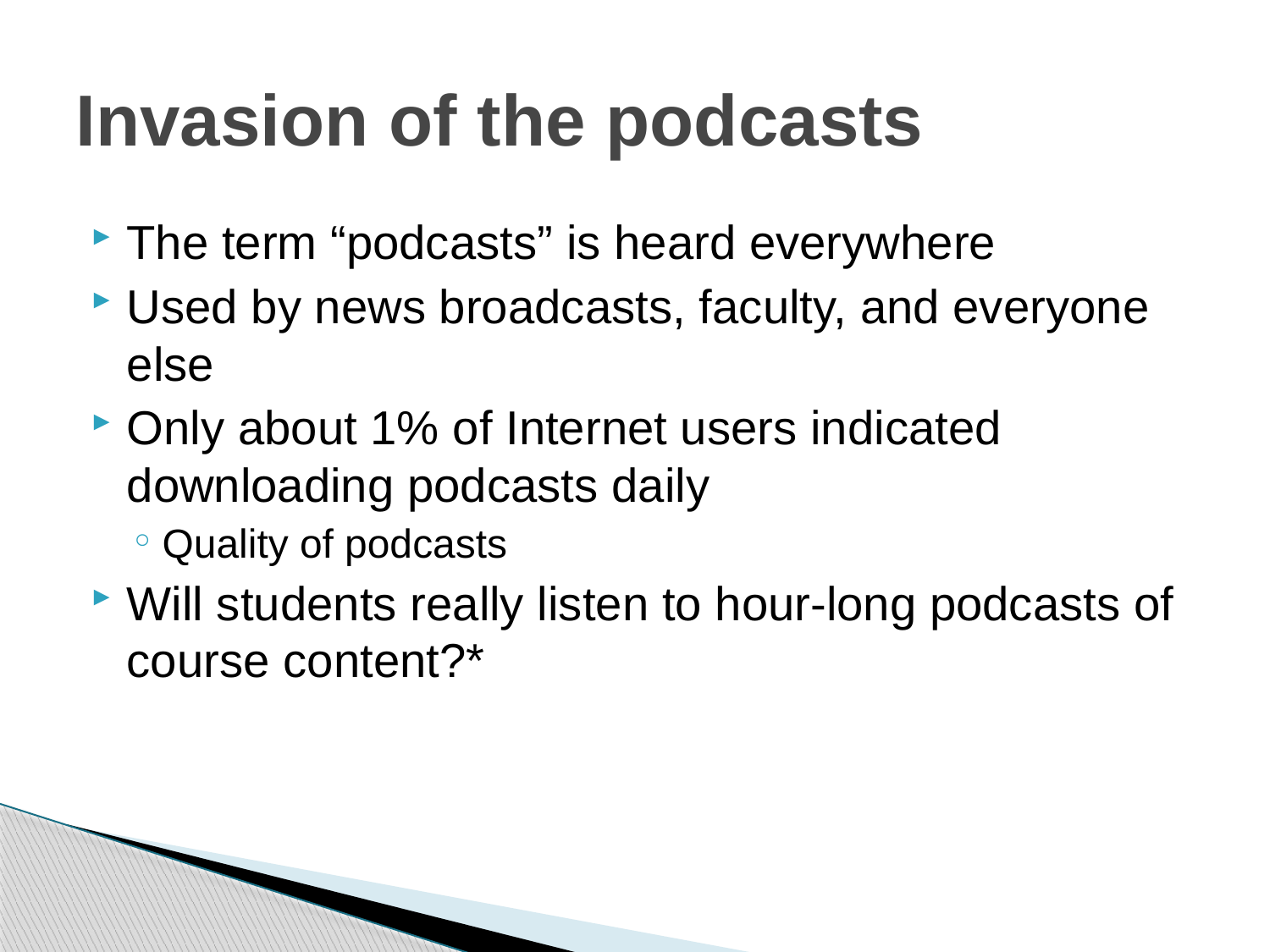

# Invasion of the podcasts
The term “podcasts” is heard everywhere
Used by news broadcasts, faculty, and everyone else
Only about 1% of Internet users indicated downloading podcasts daily
Quality of podcasts
Will students really listen to hour-long podcasts of course content?*